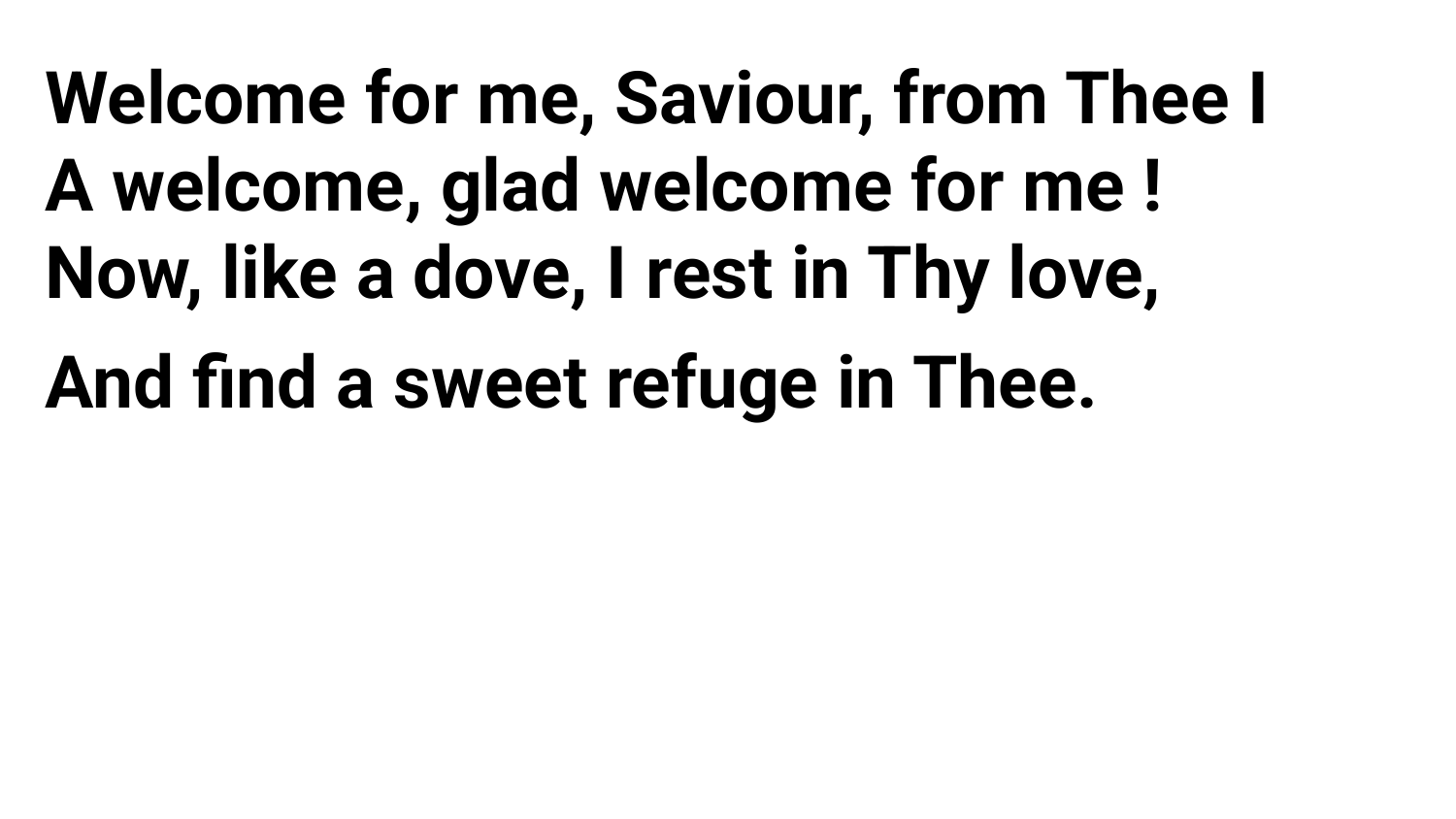

Welcome for me, Saviour, from Thee I
A welcome, glad welcome for me !
Now, like a dove, I rest in Thy love,
And find a sweet refuge in Thee.